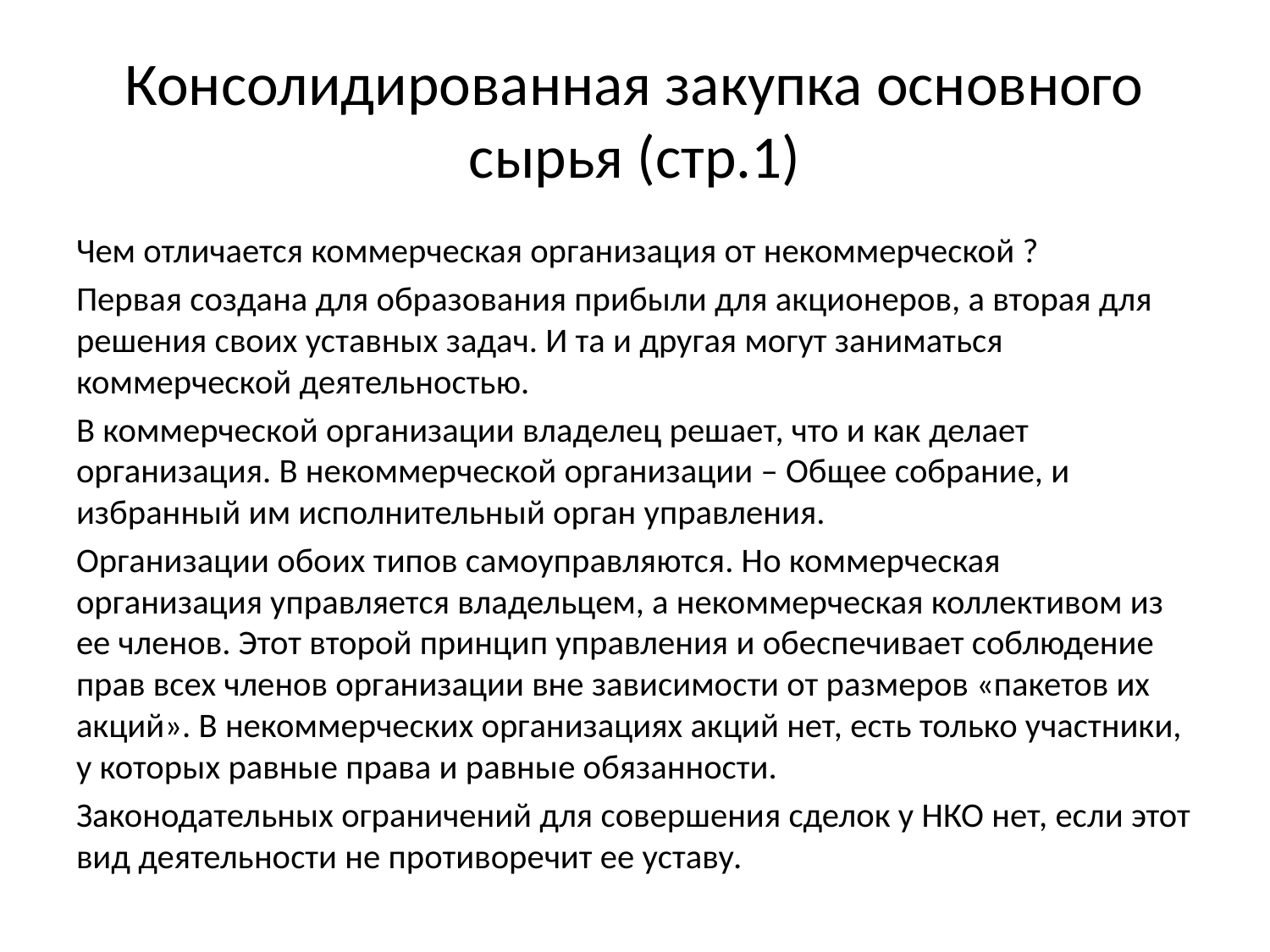

# Консолидированная закупка основного сырья (стр.1)
Чем отличается коммерческая организация от некоммерческой ?
Первая создана для образования прибыли для акционеров, а вторая для решения своих уставных задач. И та и другая могут заниматься коммерческой деятельностью.
В коммерческой организации владелец решает, что и как делает организация. В некоммерческой организации – Общее собрание, и избранный им исполнительный орган управления.
Организации обоих типов самоуправляются. Но коммерческая организация управляется владельцем, а некоммерческая коллективом из ее членов. Этот второй принцип управления и обеспечивает соблюдение прав всех членов организации вне зависимости от размеров «пакетов их акций». В некоммерческих организациях акций нет, есть только участники, у которых равные права и равные обязанности.
Законодательных ограничений для совершения сделок у НКО нет, если этот вид деятельности не противоречит ее уставу.